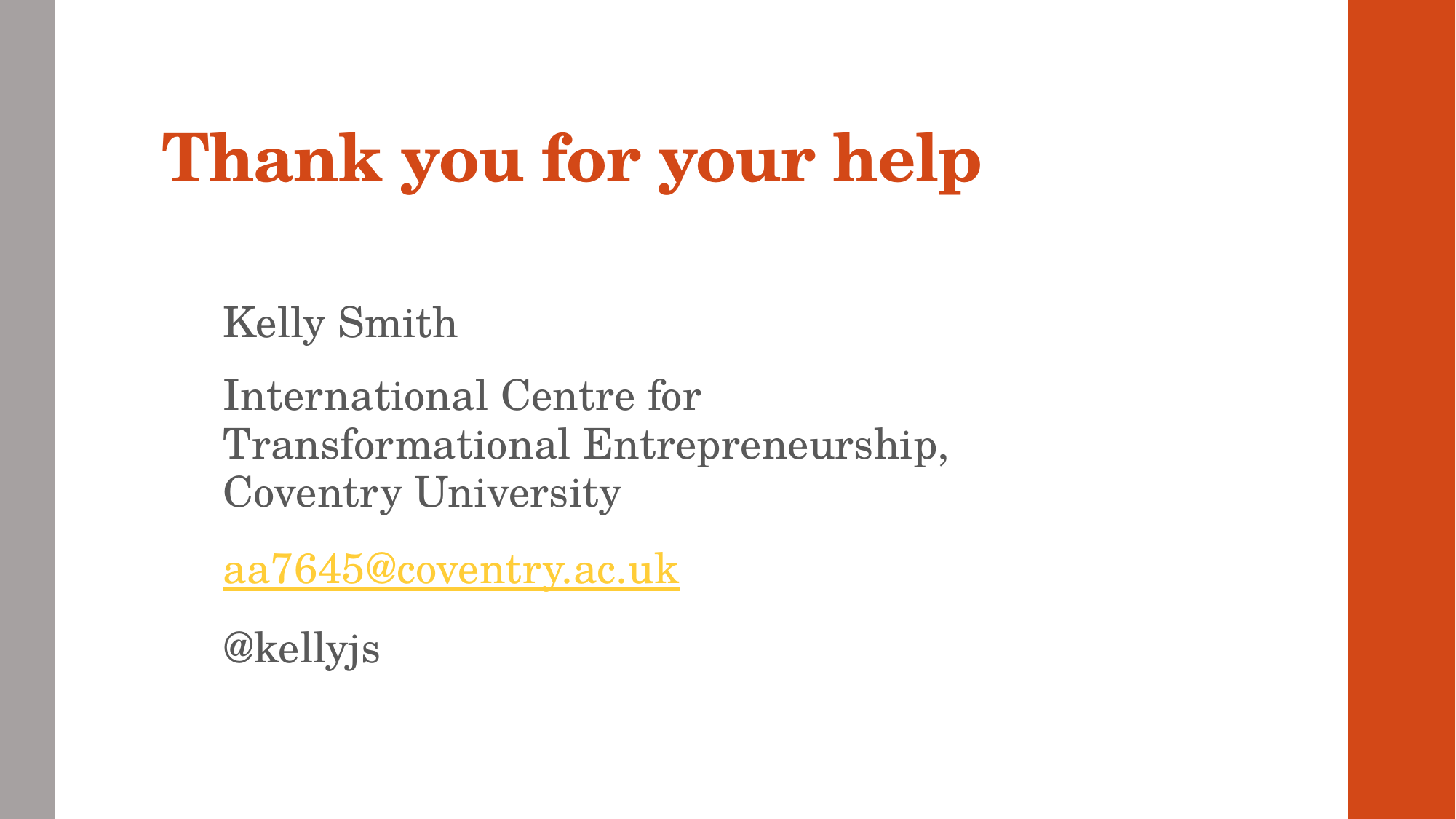

# Thank you for your help

Kelly Smith
International Centre for Transformational Entrepreneurship, Coventry University
aa7645@coventry.ac.uk
@kellyjs